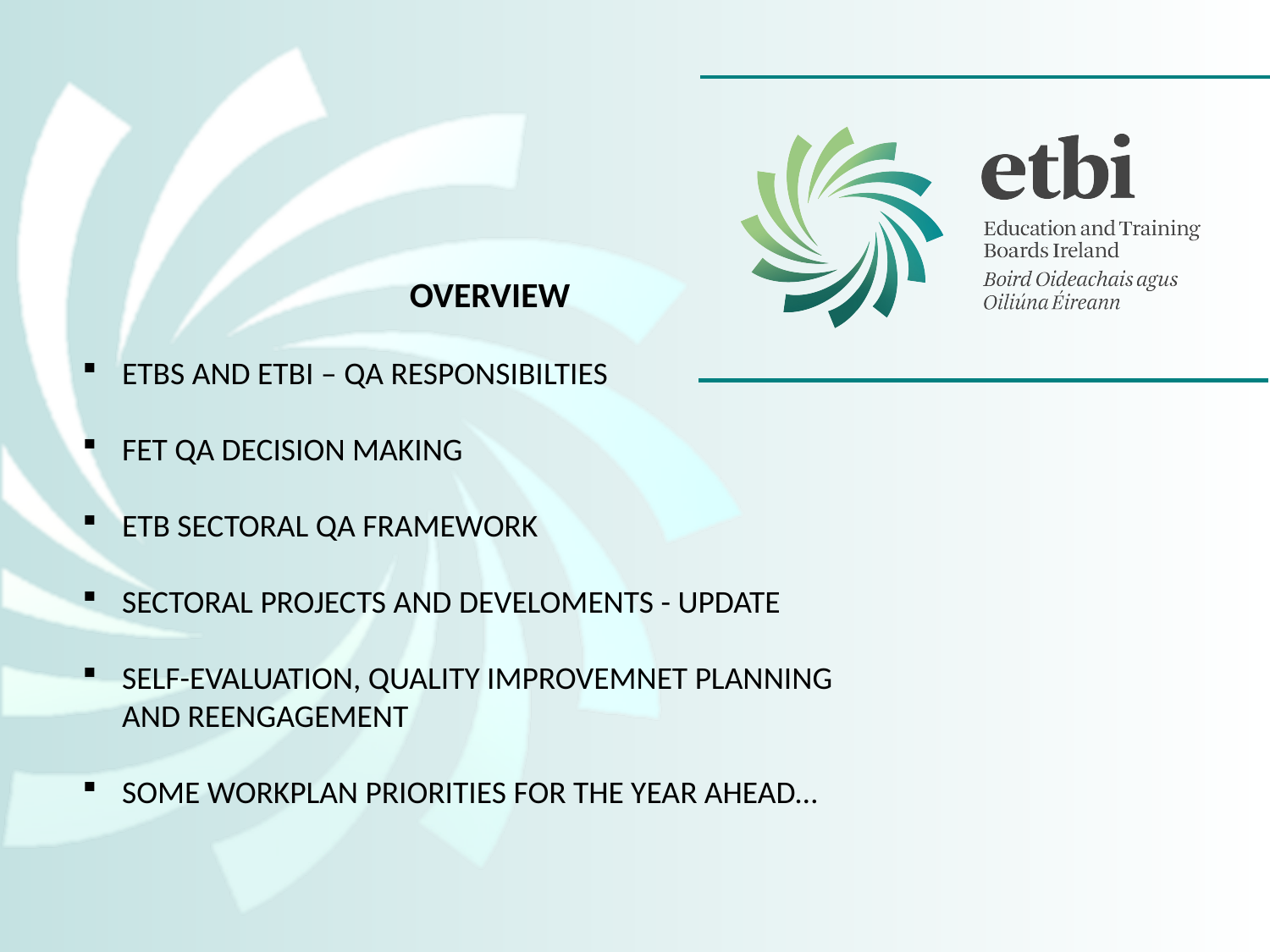

OVERVIEW

ETBS AND ETBI – QA RESPONSIBILTIES

FET QA DECISION MAKING

ETB SECTORAL QA FRAMEWORK

SECTORAL PROJECTS AND DEVELOMENTS - UPDATE

SELF-EVALUATION, QUALITY IMPROVEMNET PLANNING AND REENGAGEMENT

SOME WORKPLAN PRIORITIES FOR THE YEAR AHEAD…